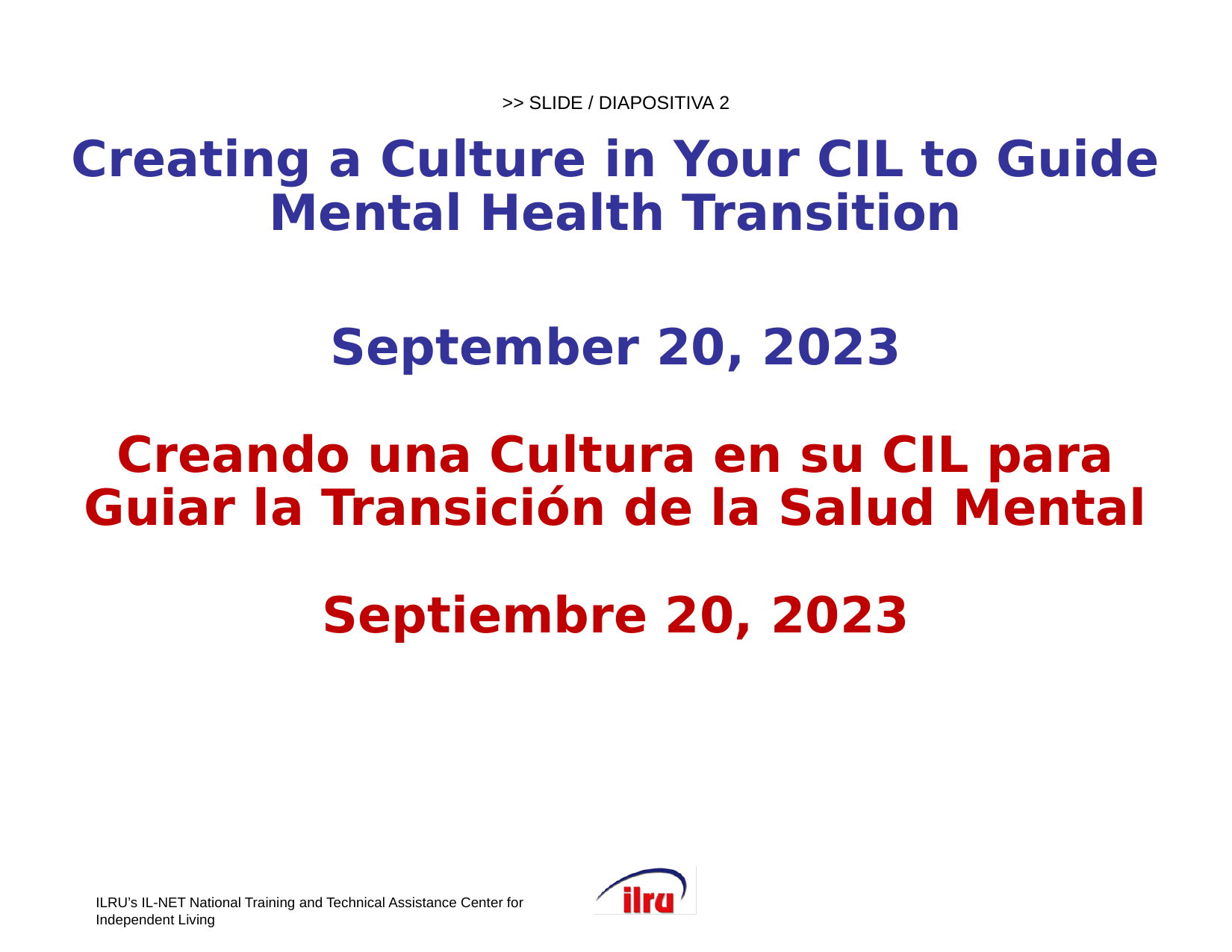

# >> SLIDE / DIAPOSITIVA 2 Creating a Culture in Your CIL to Guide Mental Health Transition September 20, 2023 Creando una Cultura en su CIL para Guiar la Transición de la Salud Mental Septiembre 20, 2023